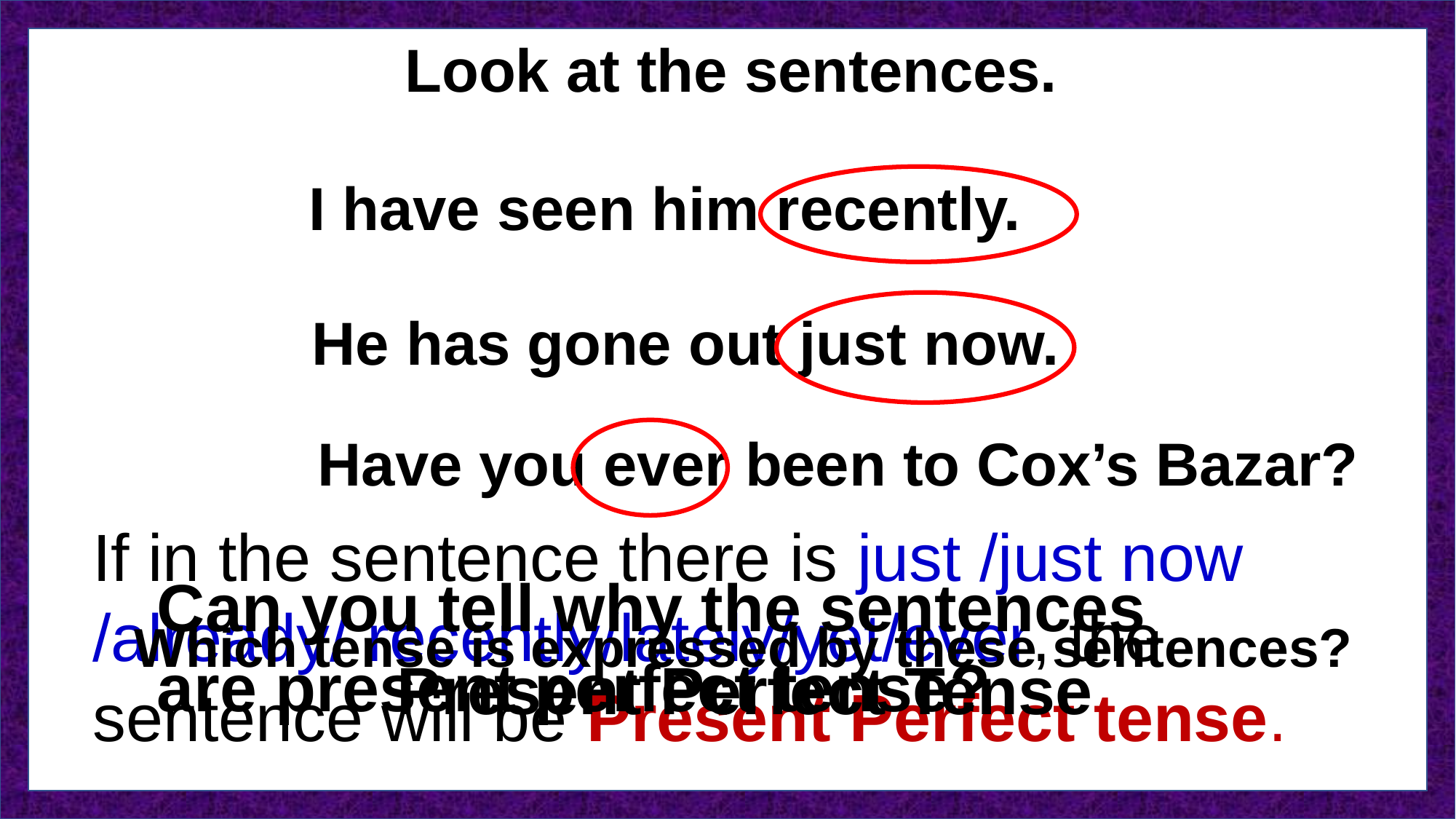

Look at the sentences.

I have seen him recently.

He has gone out just now.
Have you ever been to Cox’s Bazar?

If in the sentence there is just /just now /already/ recently/lately/yet/ever, the sentence will be Present Perfect tense.
Can you tell why the sentences are present perfect tense?
Which tense is expressed by these sentences?
Present Perfect Tense